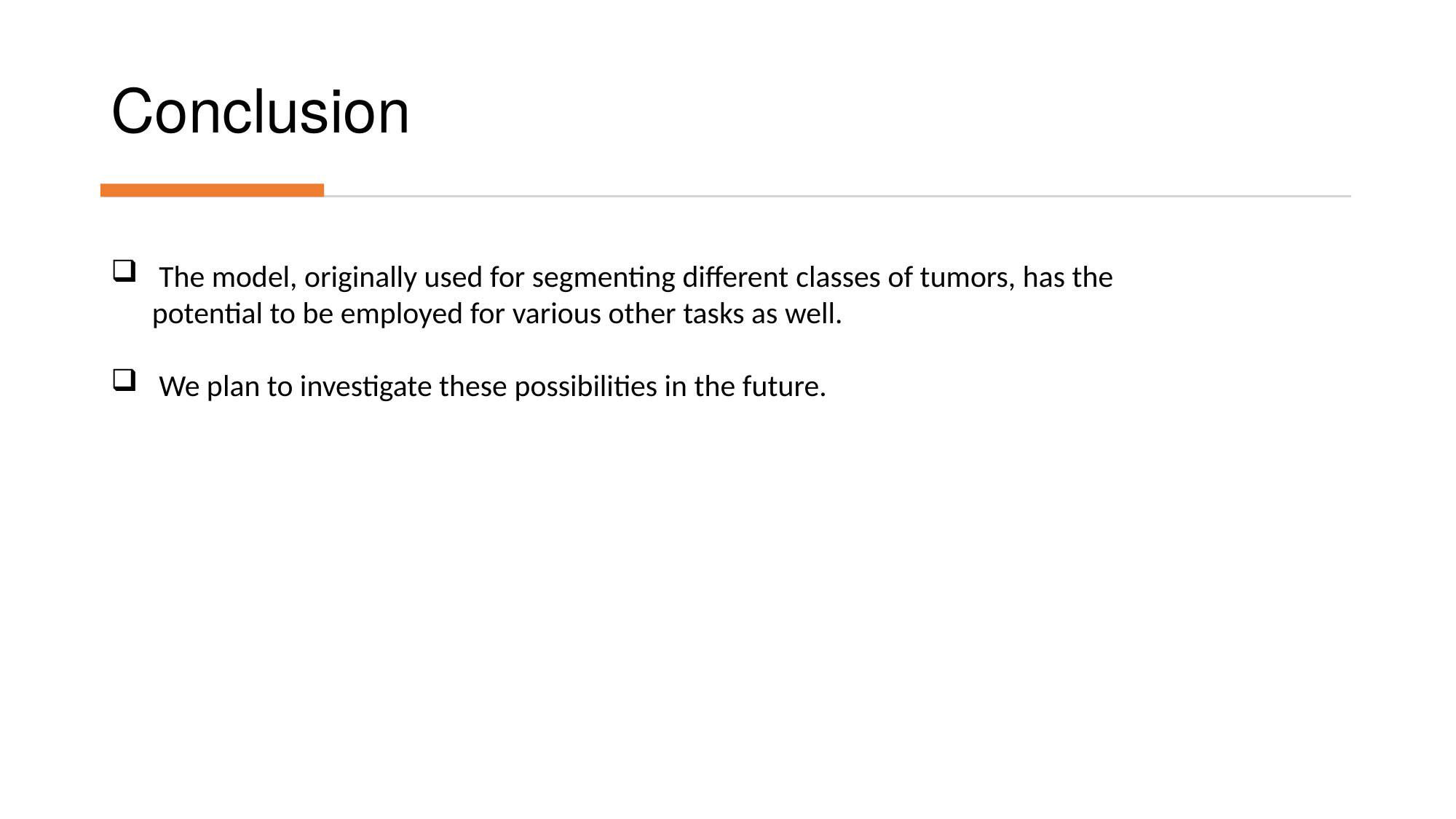

# Conclusion

 The model, originally used for segmenting different classes of tumors, has the potential to be employed for various other tasks as well. ​

 We plan to investigate these possibilities in the future.